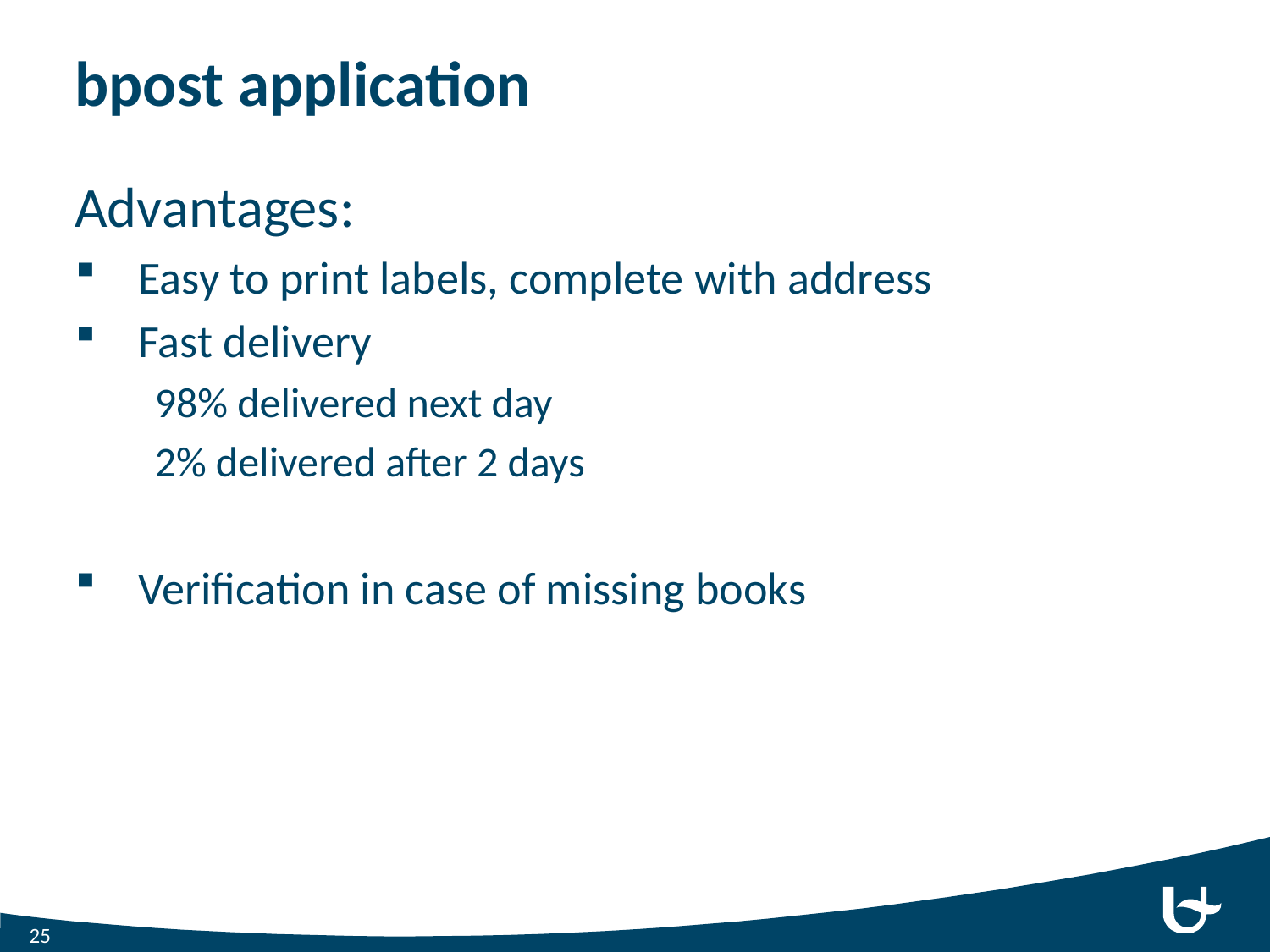

# bpost application
Advantages:
Easy to print labels, complete with address
Fast delivery
98% delivered next day
2% delivered after 2 days

Verification in case of missing books
25